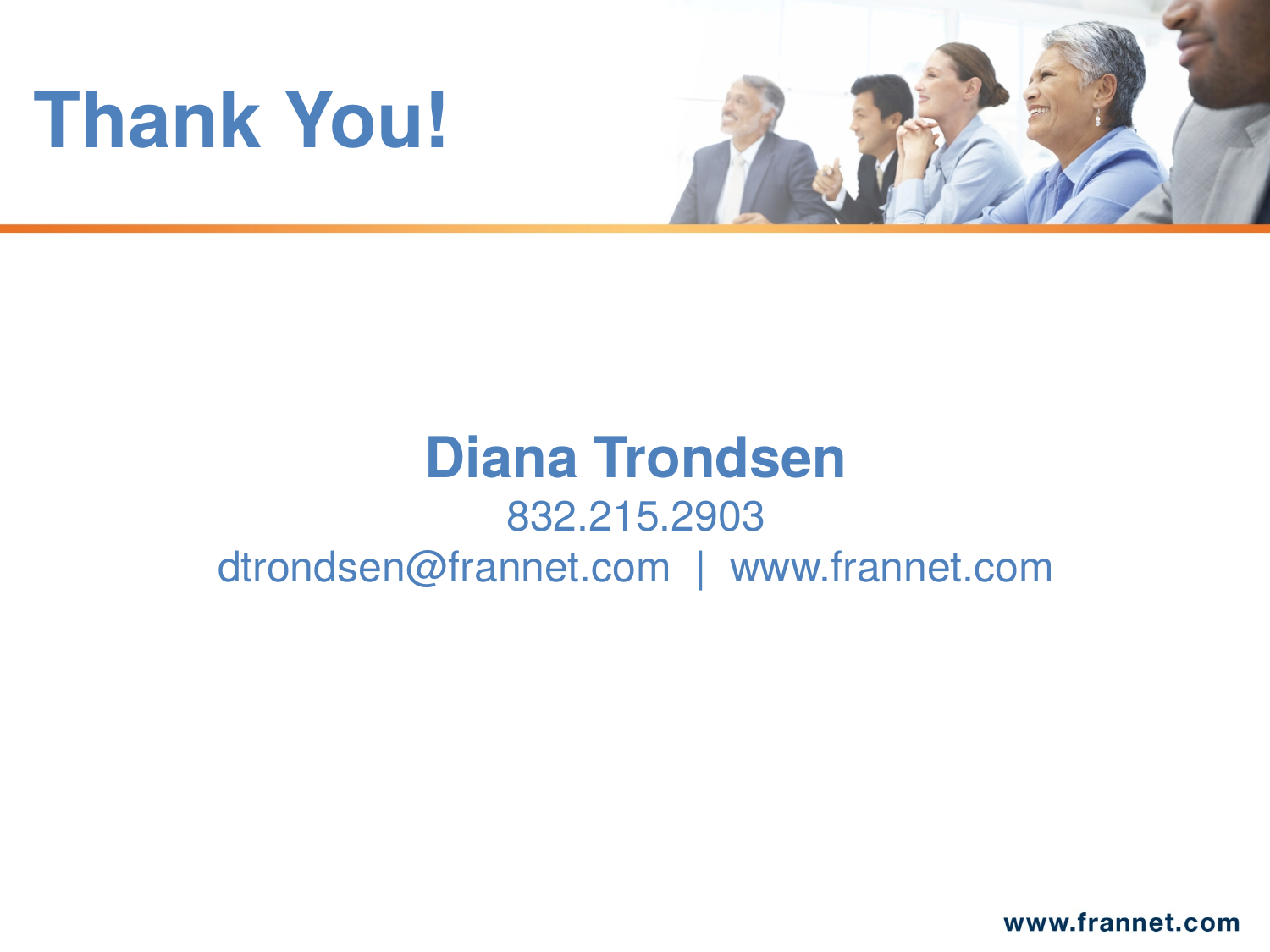

Thank You!
Diana Trondsen
832.215.2903
dtrondsen@frannet.com  |  www.frannet.com